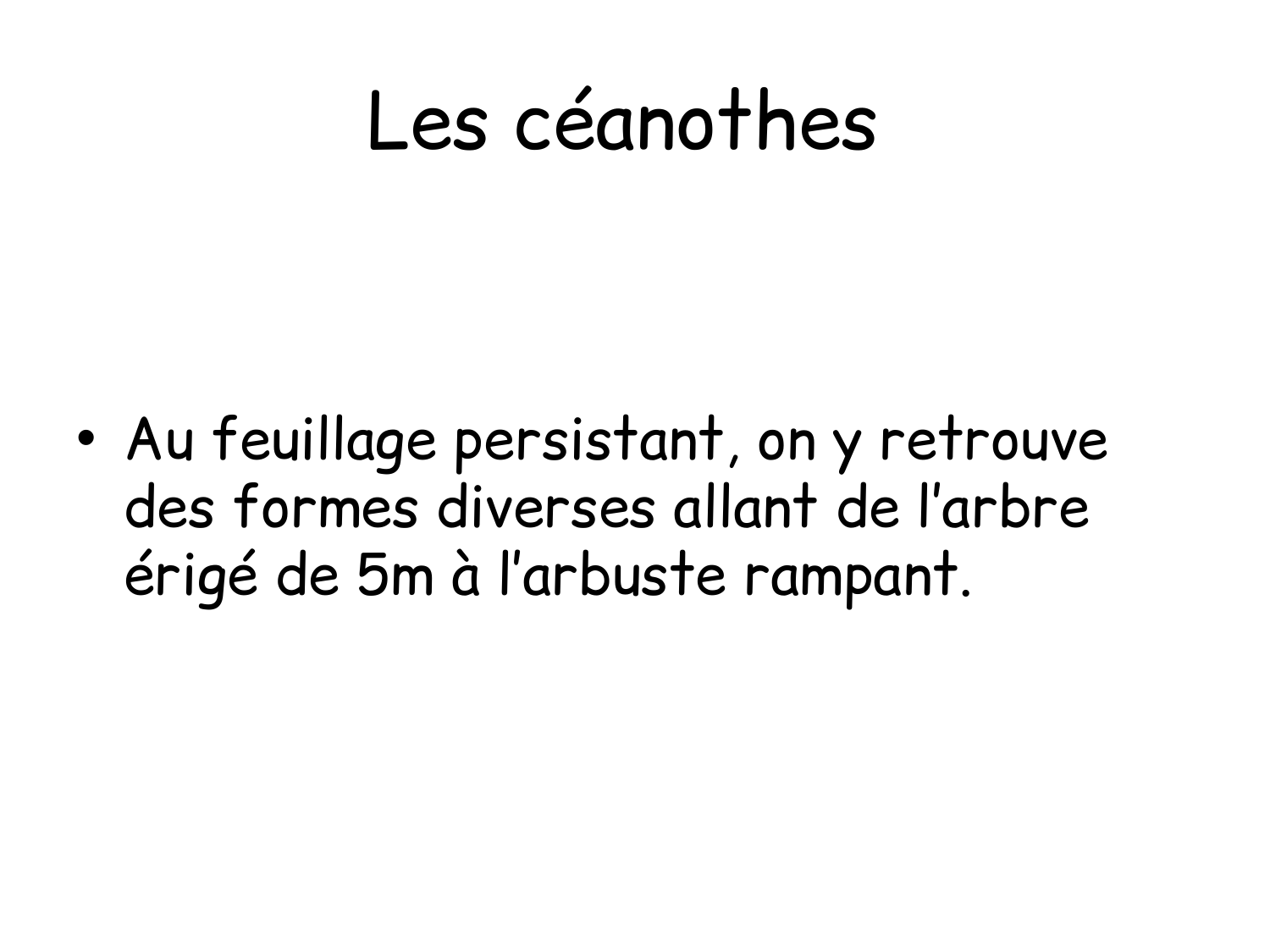

# Les céanothes
Au feuillage persistant, on y retrouve des formes diverses allant de l’arbre érigé de 5m à l’arbuste rampant.